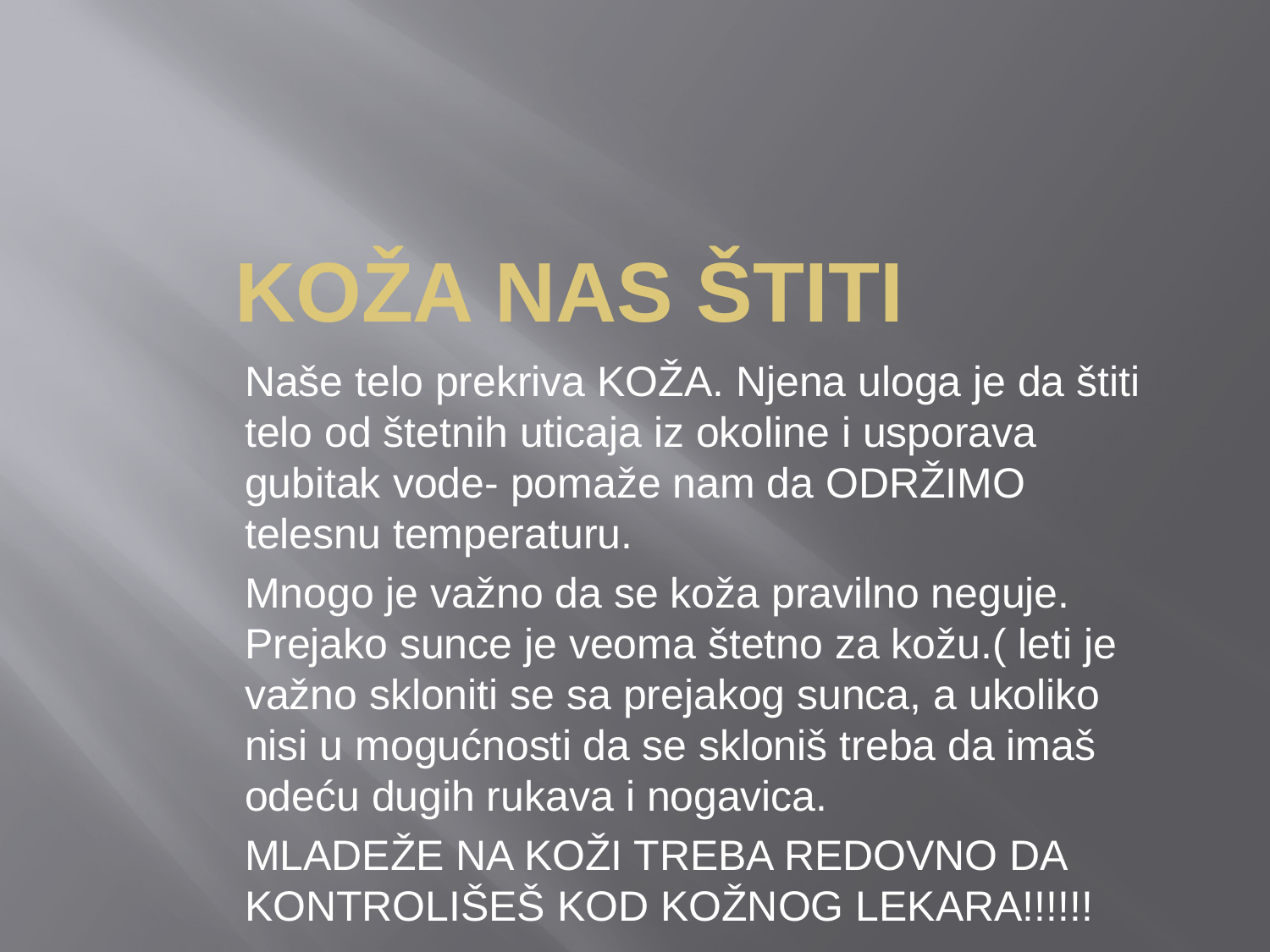

# KOŽA NAS ŠTITI
Naše telo prekriva KOŽA. Njena uloga je da štiti telo od štetnih uticaja iz okoline i usporava gubitak vode- pomaže nam da ODRŽIMO telesnu temperaturu.
Mnogo je važno da se koža pravilno neguje. Prejako sunce je veoma štetno za kožu.( leti je važno skloniti se sa prejakog sunca, a ukoliko nisi u mogućnosti da se skloniš treba da imaš odeću dugih rukava i nogavica.
MLADEŽE NA KOŽI TREBA REDOVNO DA KONTROLIŠEŠ KOD KOŽNOG LEKARA!!!!!!